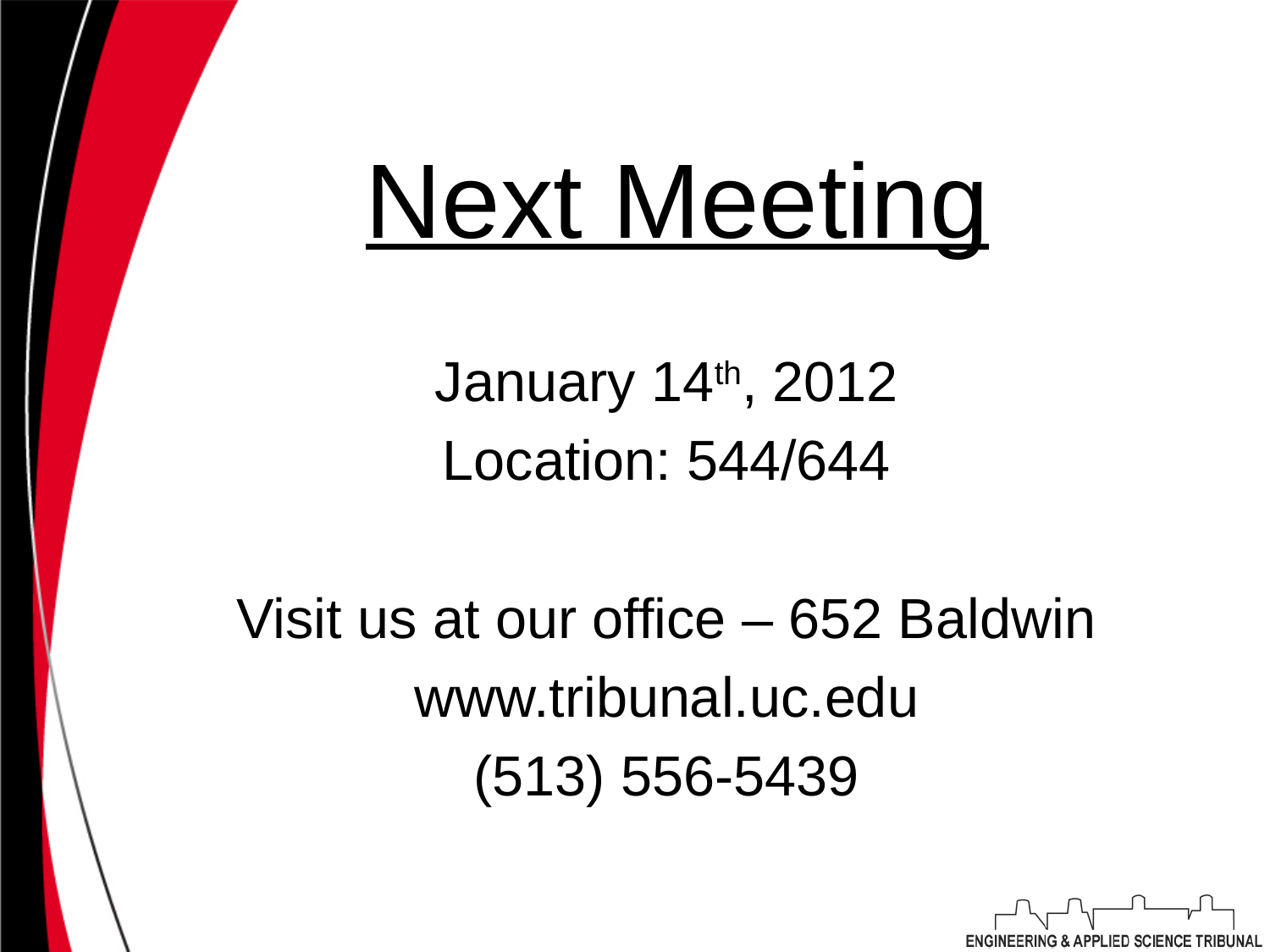

# Next Meeting
January 14th, 2012
Location: 544/644

Visit us at our office – 652 Baldwin
www.tribunal.uc.edu
(513) 556-5439